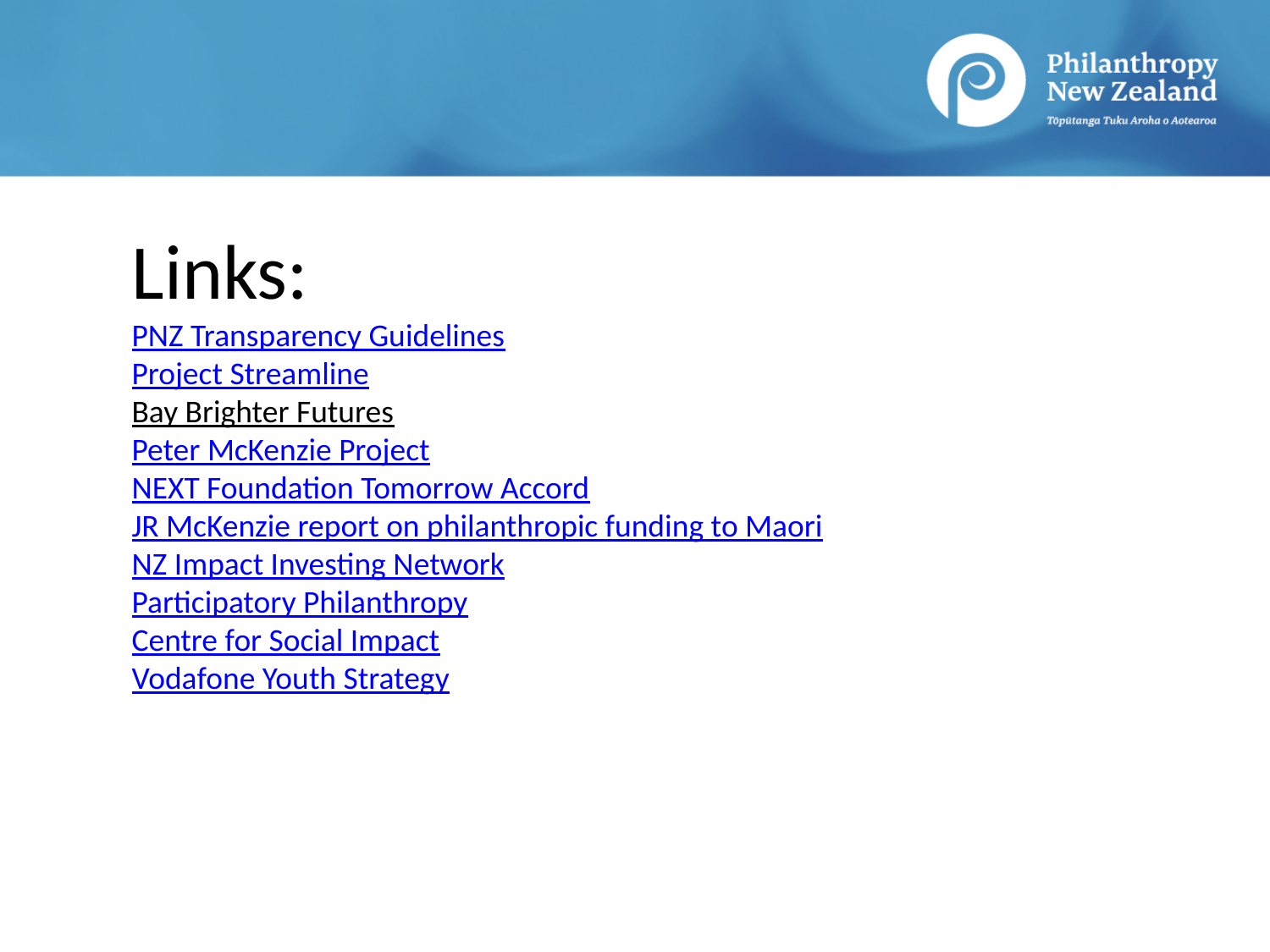

Links:
PNZ Transparency Guidelines
Project Streamline
Bay Brighter Futures
Peter McKenzie Project
NEXT Foundation Tomorrow Accord
JR McKenzie report on philanthropic funding to Maori
NZ Impact Investing Network
Participatory Philanthropy
Centre for Social Impact
Vodafone Youth Strategy